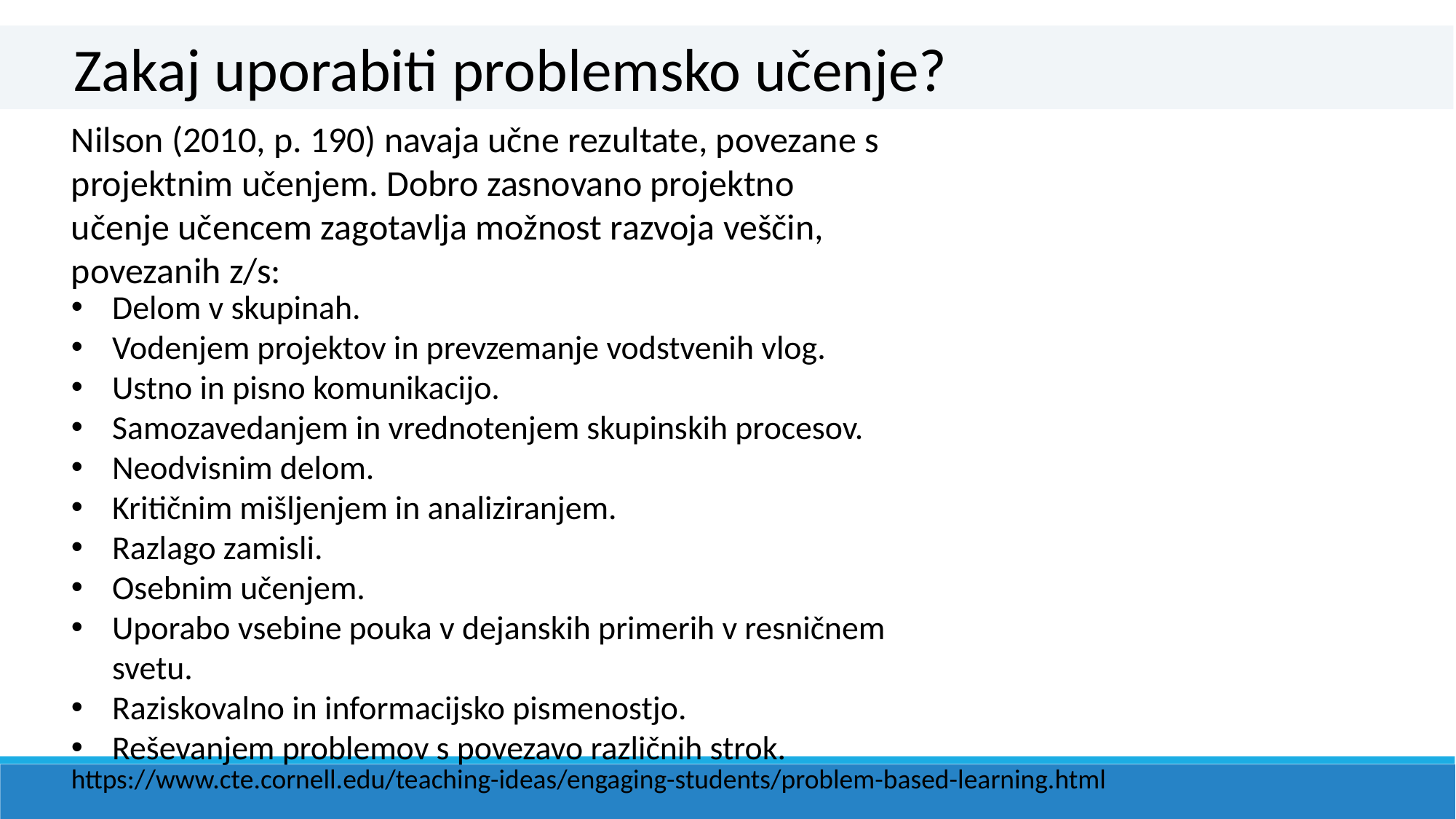

Zakaj uporabiti problemsko učenje?
Nilson (2010, p. 190) navaja učne rezultate, povezane s projektnim učenjem. Dobro zasnovano projektno učenje učencem zagotavlja možnost razvoja veščin, povezanih z/s:

Delom v skupinah.
Vodenjem projektov in prevzemanje vodstvenih vlog.
Ustno in pisno komunikacijo.
Samozavedanjem in vrednotenjem skupinskih procesov.
Neodvisnim delom.
Kritičnim mišljenjem in analiziranjem.
Razlago zamisli.
Osebnim učenjem.
Uporabo vsebine pouka v dejanskih primerih v resničnem svetu.
Raziskovalno in informacijsko pismenostjo.
Reševanjem problemov s povezavo različnih strok.

https://www.cte.cornell.edu/teaching-ideas/engaging-students/problem-based-learning.html